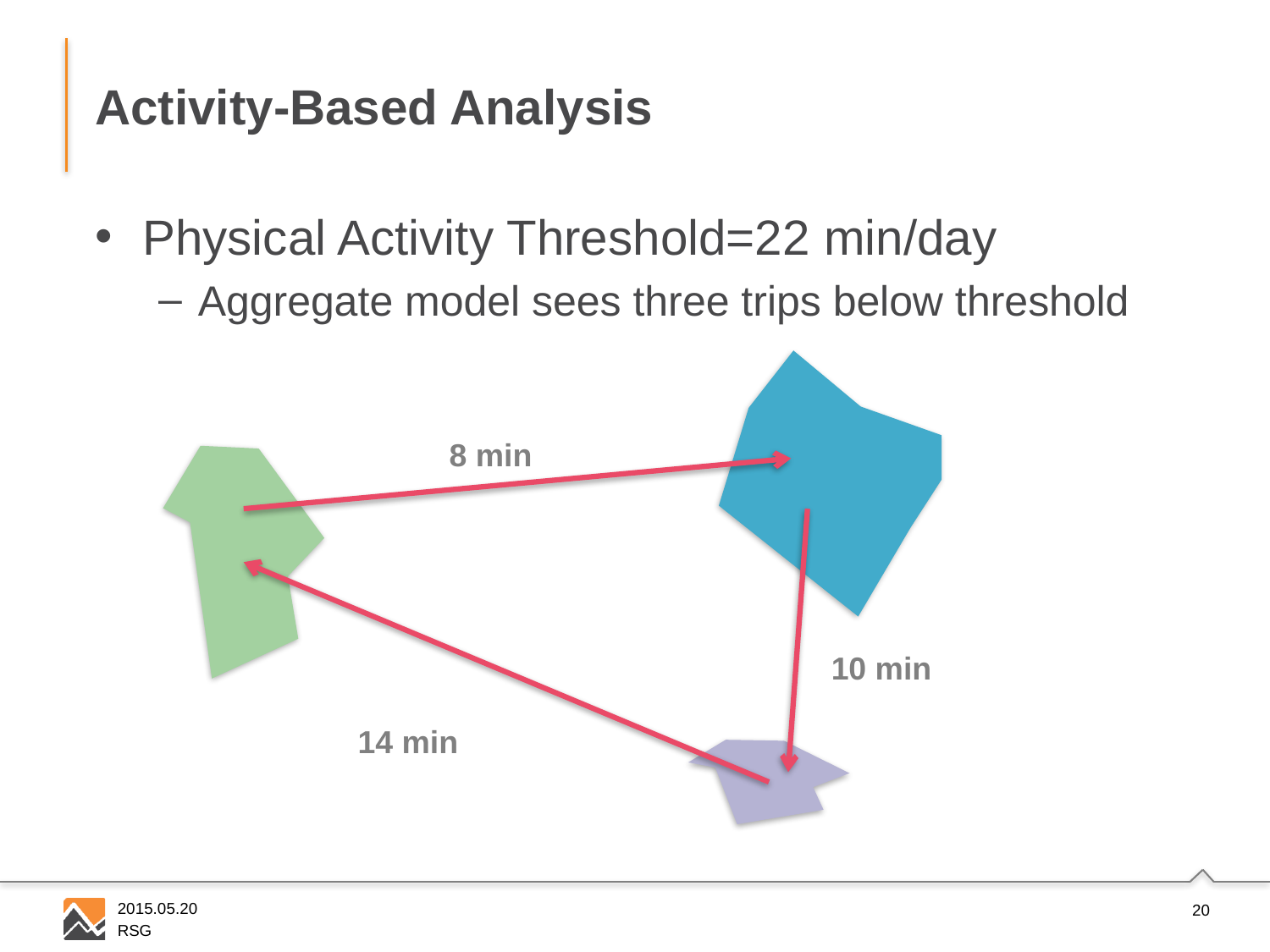

# Activity-Based Analysis
Physical Activity Threshold=22 min/day
Aggregate model sees three trips below threshold

8 min

10 min
14 min